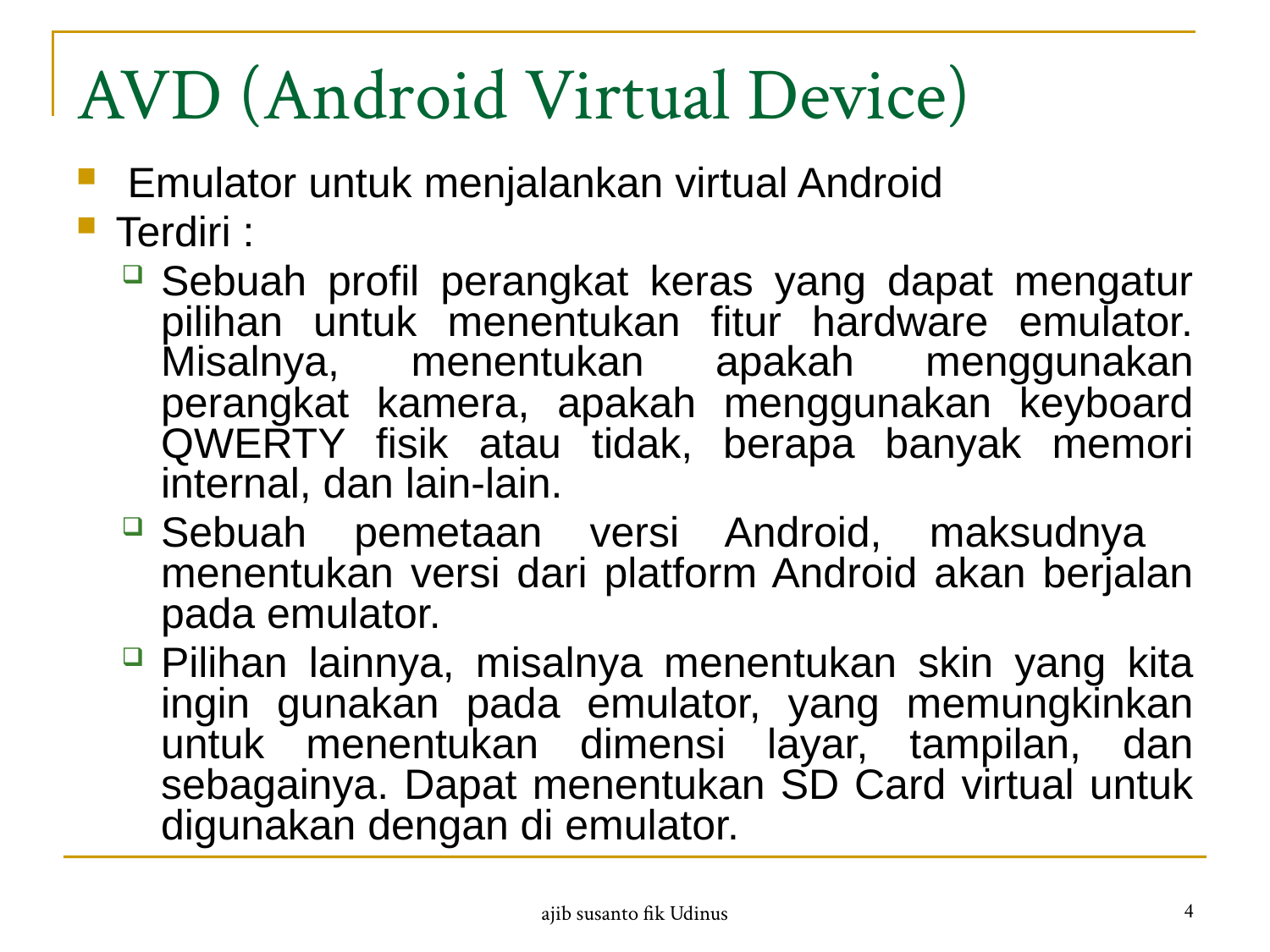

# AVD (Android Virtual Device)
 Emulator untuk menjalankan virtual Android
Terdiri :
Sebuah profil perangkat keras yang dapat mengatur pilihan untuk menentukan fitur hardware emulator. Misalnya, menentukan apakah menggunakan perangkat kamera, apakah menggunakan keyboard QWERTY fisik atau tidak, berapa banyak memori internal, dan lain-lain.
Sebuah pemetaan versi Android, maksudnya  menentukan versi dari platform Android akan berjalan pada emulator.
Pilihan lainnya, misalnya menentukan skin yang kita ingin gunakan pada emulator, yang memungkinkan untuk menentukan dimensi layar, tampilan, dan sebagainya. Dapat menentukan SD Card virtual untuk digunakan dengan di emulator.
4
ajib susanto fik Udinus